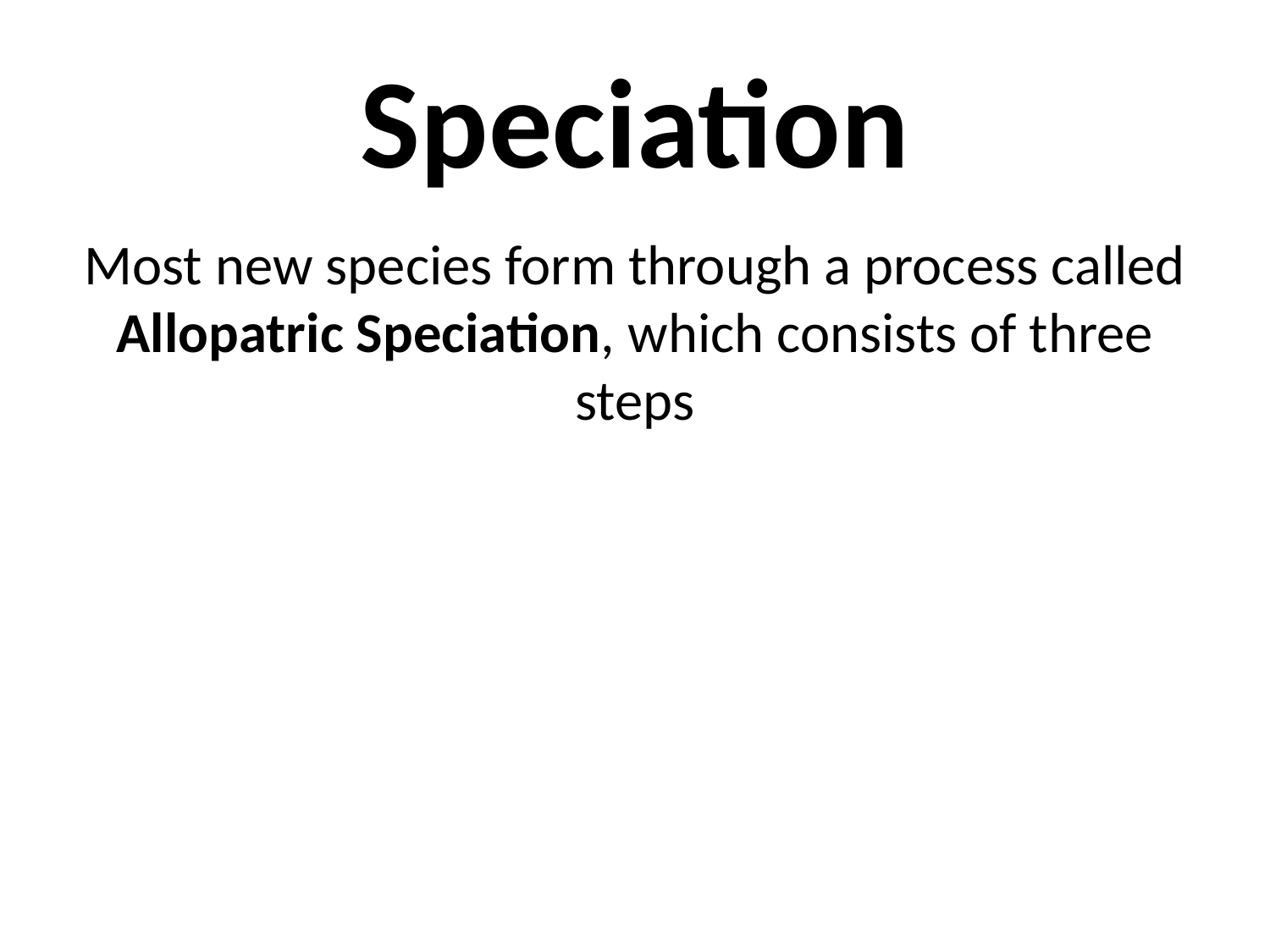

# Speciation
Most new species form through a process called Allopatric Speciation, which consists of three steps